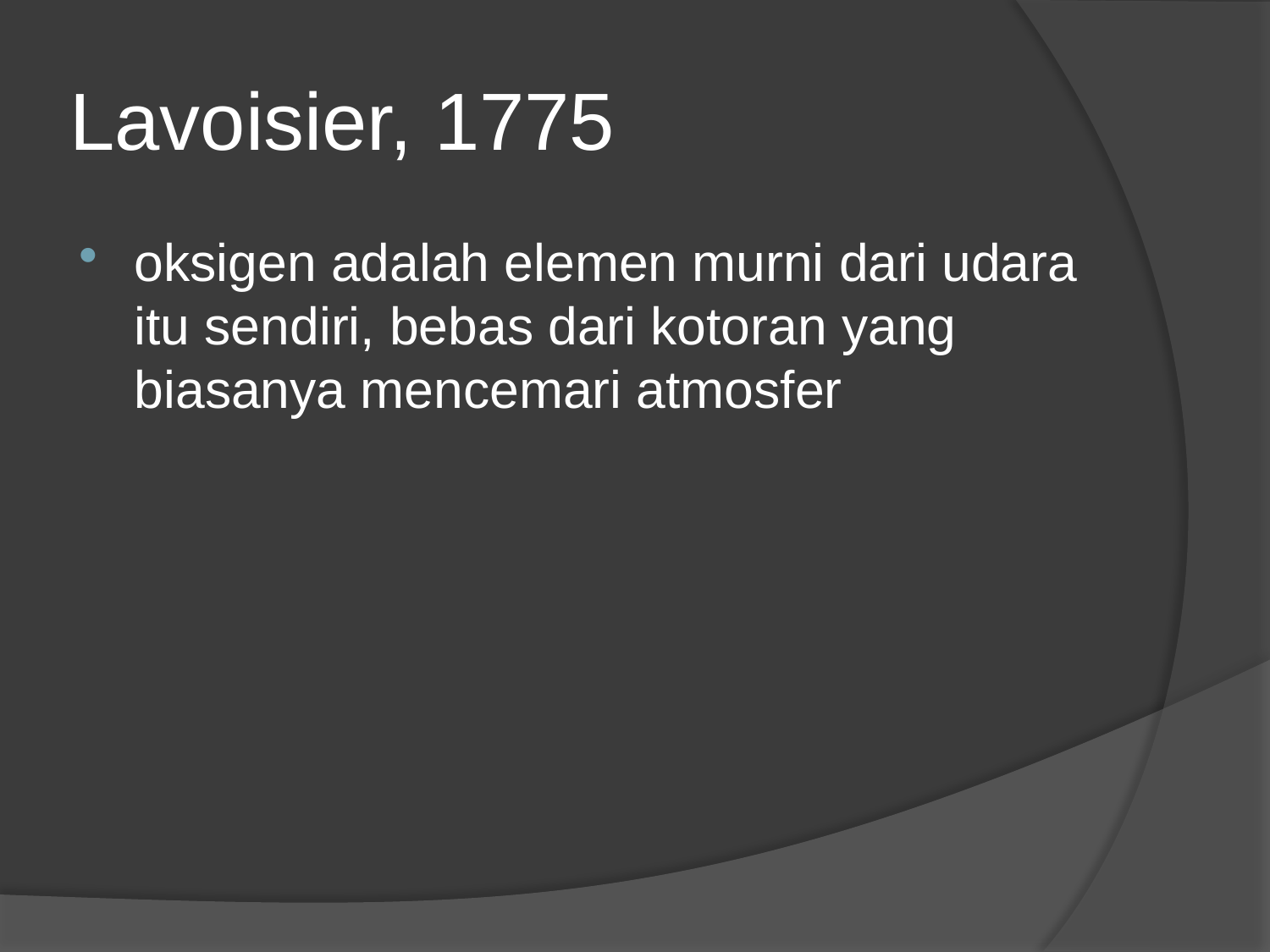

# Lavoisier, 1775
oksigen adalah elemen murni dari udara itu sendiri, bebas dari kotoran yang biasanya mencemari atmosfer